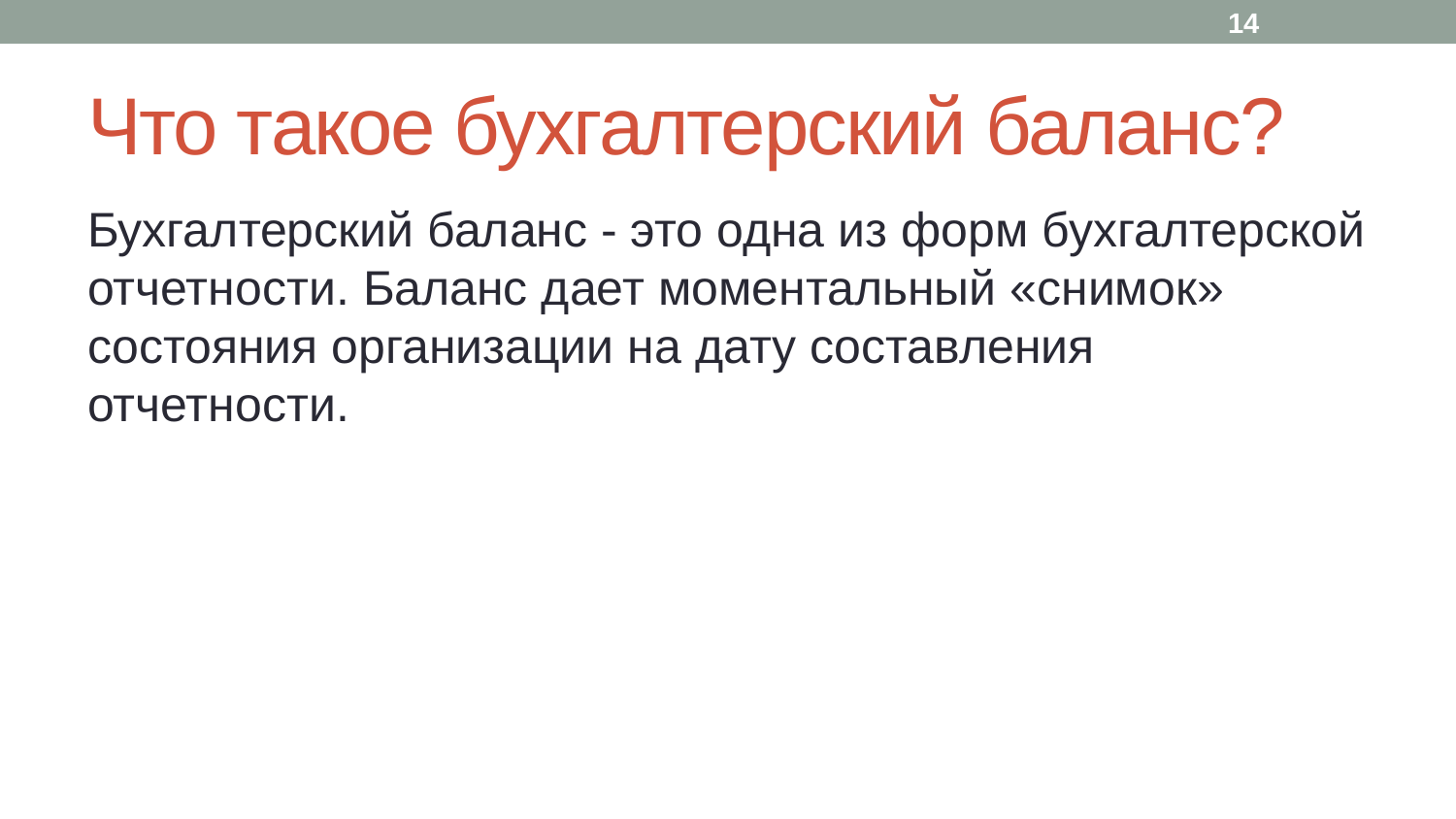

14
# Что такое бухгалтерский баланс?
Бухгалтерский баланс - это одна из форм бухгалтерской отчетности. Баланс дает моментальный «снимок» состояния организации на дату составления отчетности.